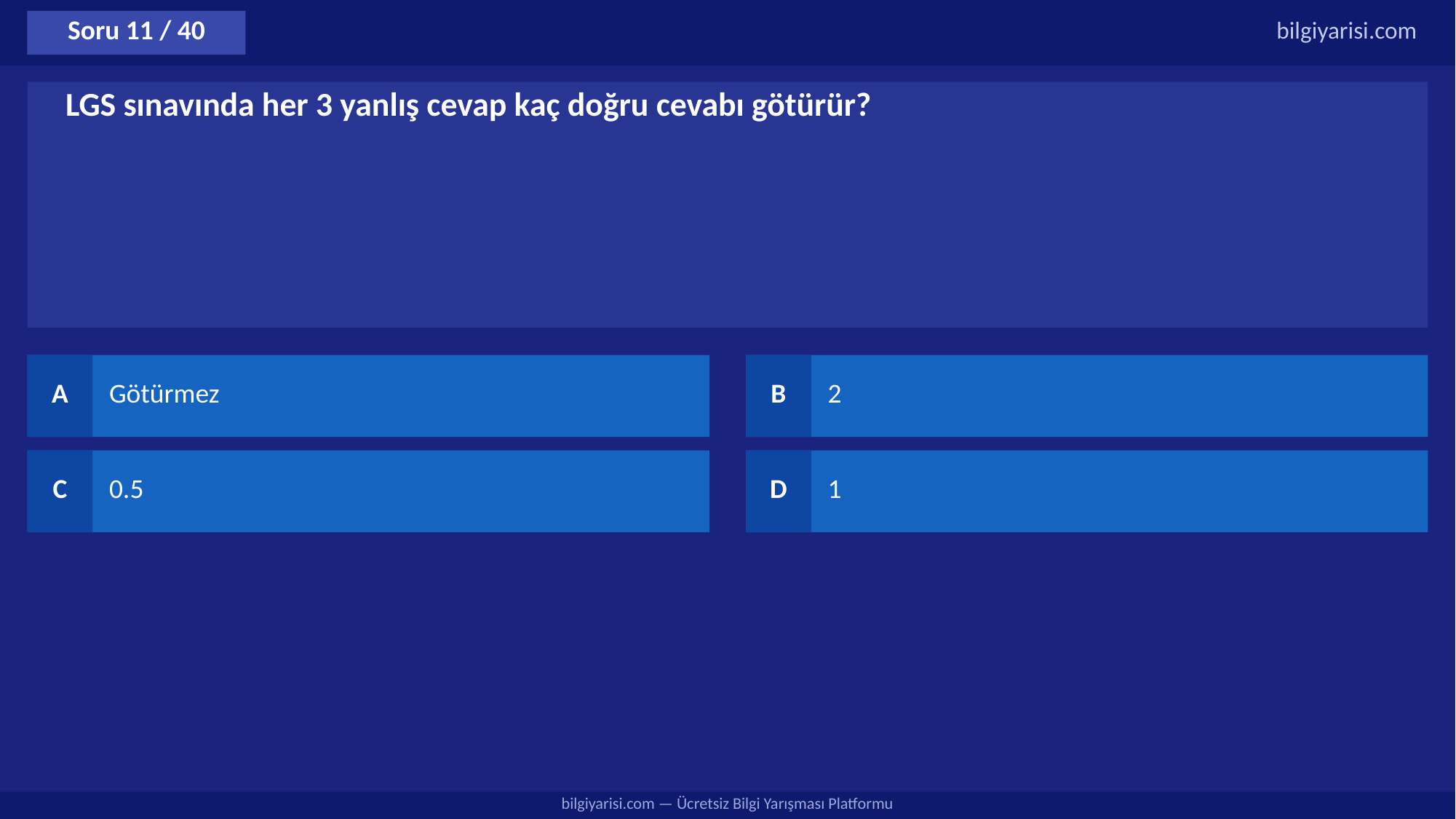

Soru 11 / 40
bilgiyarisi.com

LGS sınavında her 3 yanlış cevap kaç doğru cevabı götürür?

A
Götürmez

B
2

C
0.5

D
1
bilgiyarisi.com — Ücretsiz Bilgi Yarışması Platformu